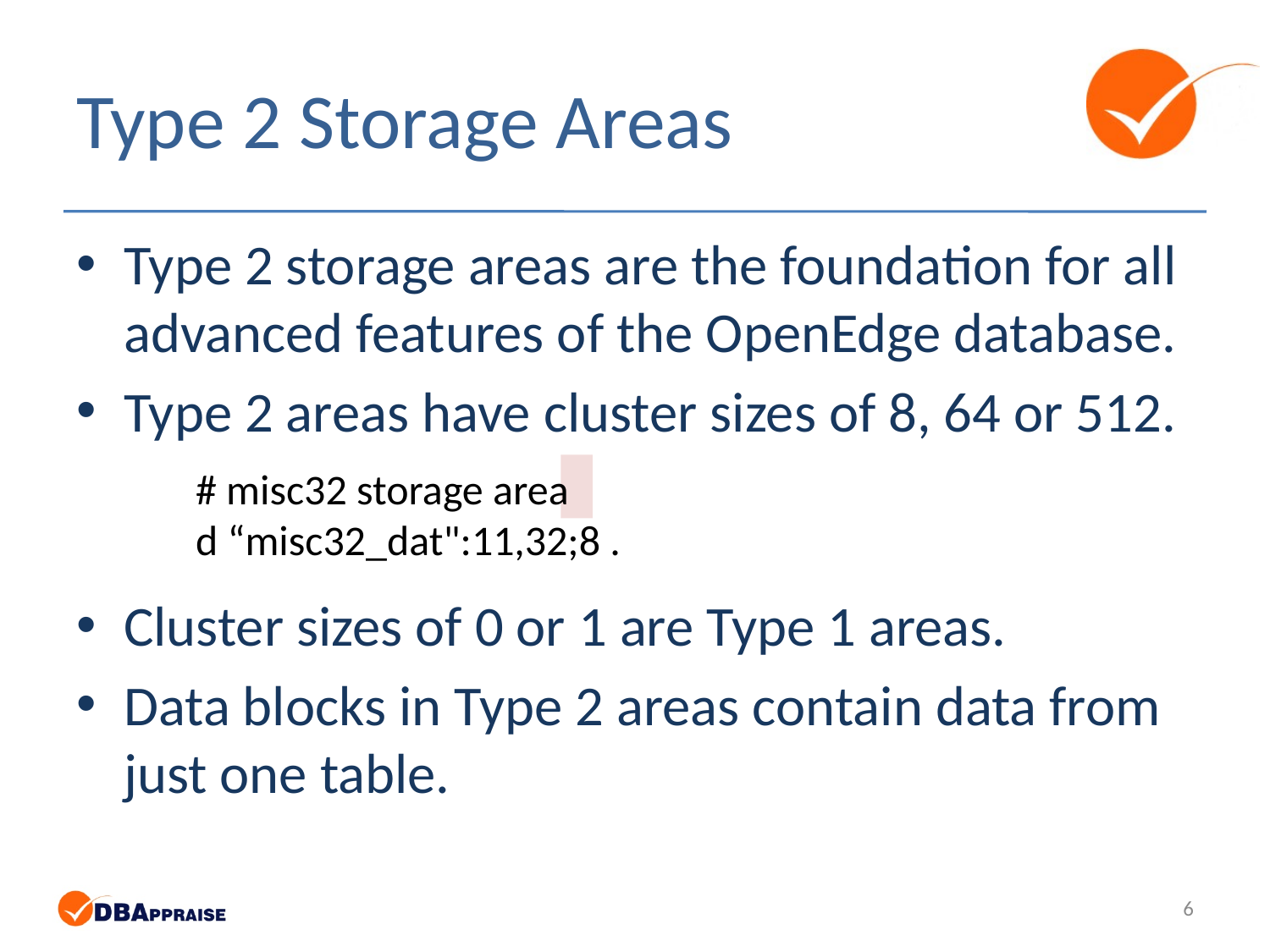

# Type 2 Storage Areas
Type 2 storage areas are the foundation for all advanced features of the OpenEdge database.
Type 2 areas have cluster sizes of 8, 64 or 512.
Cluster sizes of 0 or 1 are Type 1 areas.
Data blocks in Type 2 areas contain data from just one table.

                 # misc32 storage area
                 d “misc32_dat":11,32;8 .
6